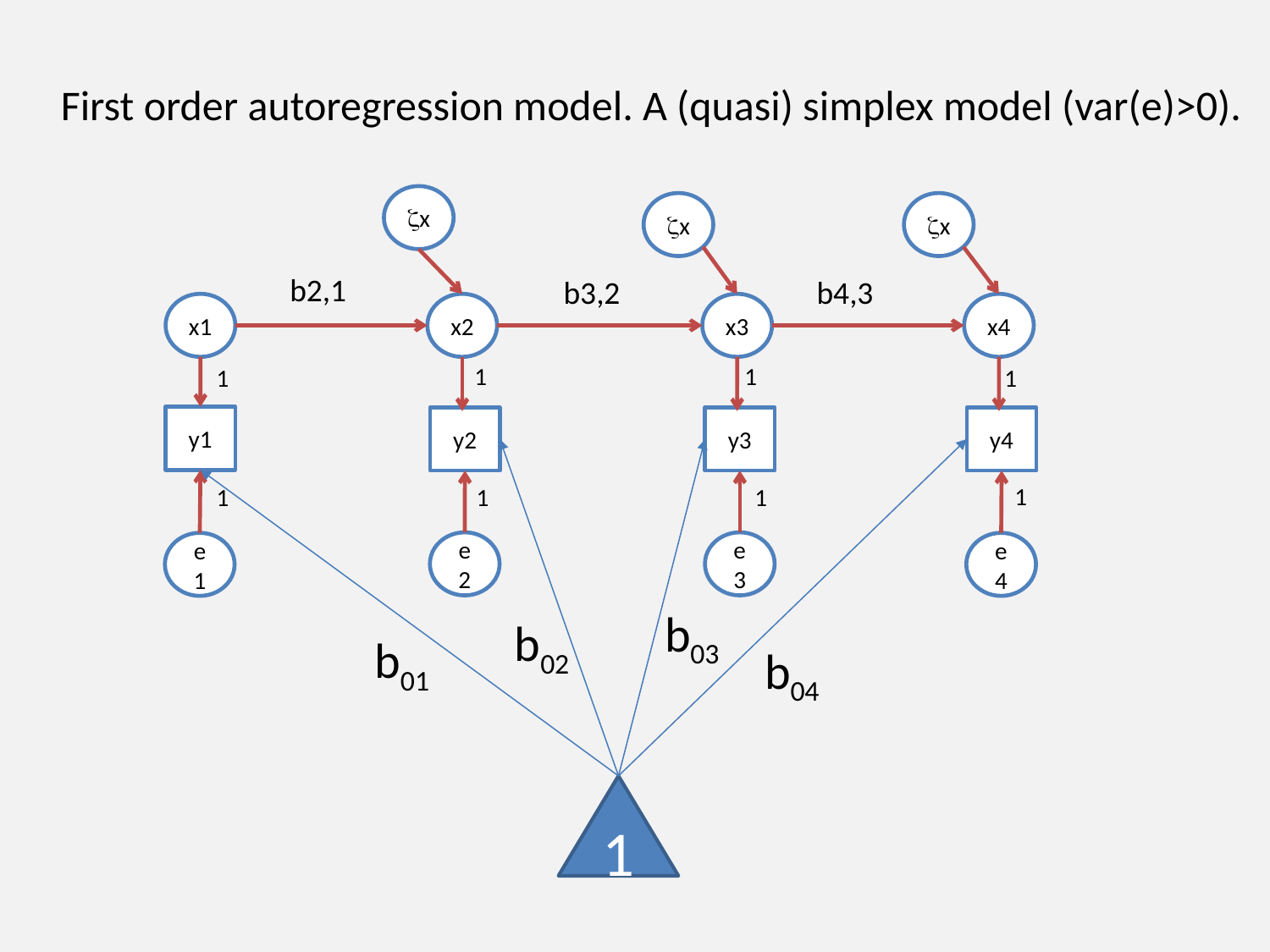

First order autoregression model. A (quasi) simplex model (var(e)>0).
ζx
ζx
ζx
b2,1
b3,2
b4,3
x1
x2
x3
x4
1
1
1
1
y1
y2
y3
y4
1
1
1
1
e2
e3
e1
e4
b03
b02
b01
b04
1